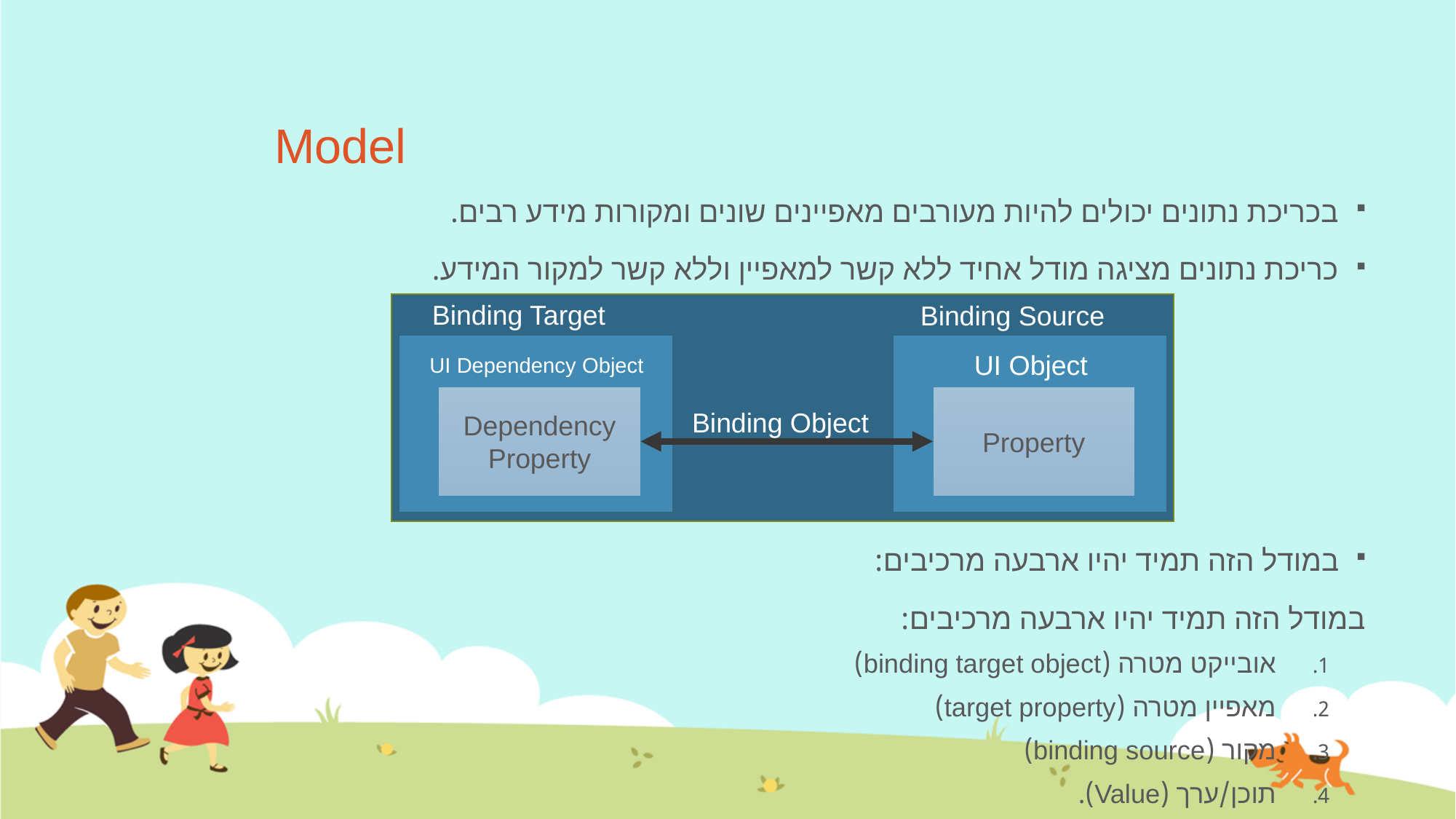

# Model
בכריכת נתונים יכולים להיות מעורבים מאפיינים שונים ומקורות מידע רבים.
כריכת נתונים מציגה מודל אחיד ללא קשר למאפיין וללא קשר למקור המידע.

במודל הזה תמיד יהיו ארבעה מרכיבים:
במודל הזה תמיד יהיו ארבעה מרכיבים:
אובייקט מטרה (binding target object)
מאפיין מטרה (target property)
מקור (binding source)
תוכן/ערך (Value).

Binding Target
Binding Source

UI Dependency Object
Dependency
Property

UI Object
Property
Binding Object